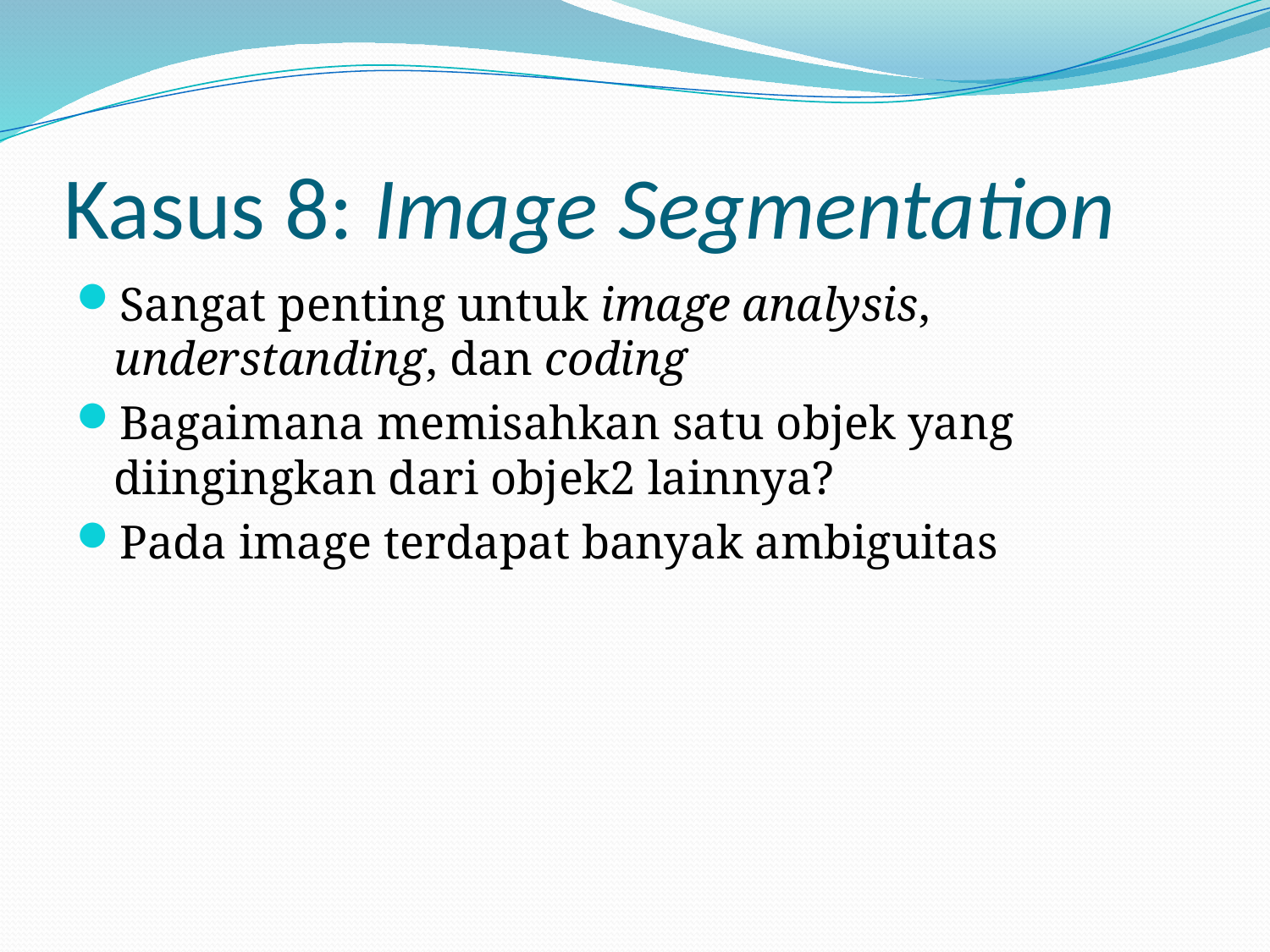

# Kasus 8: Image Segmentation
Sangat penting untuk image analysis, understanding, dan coding
Bagaimana memisahkan satu objek yang diingingkan dari objek2 lainnya?
Pada image terdapat banyak ambiguitas